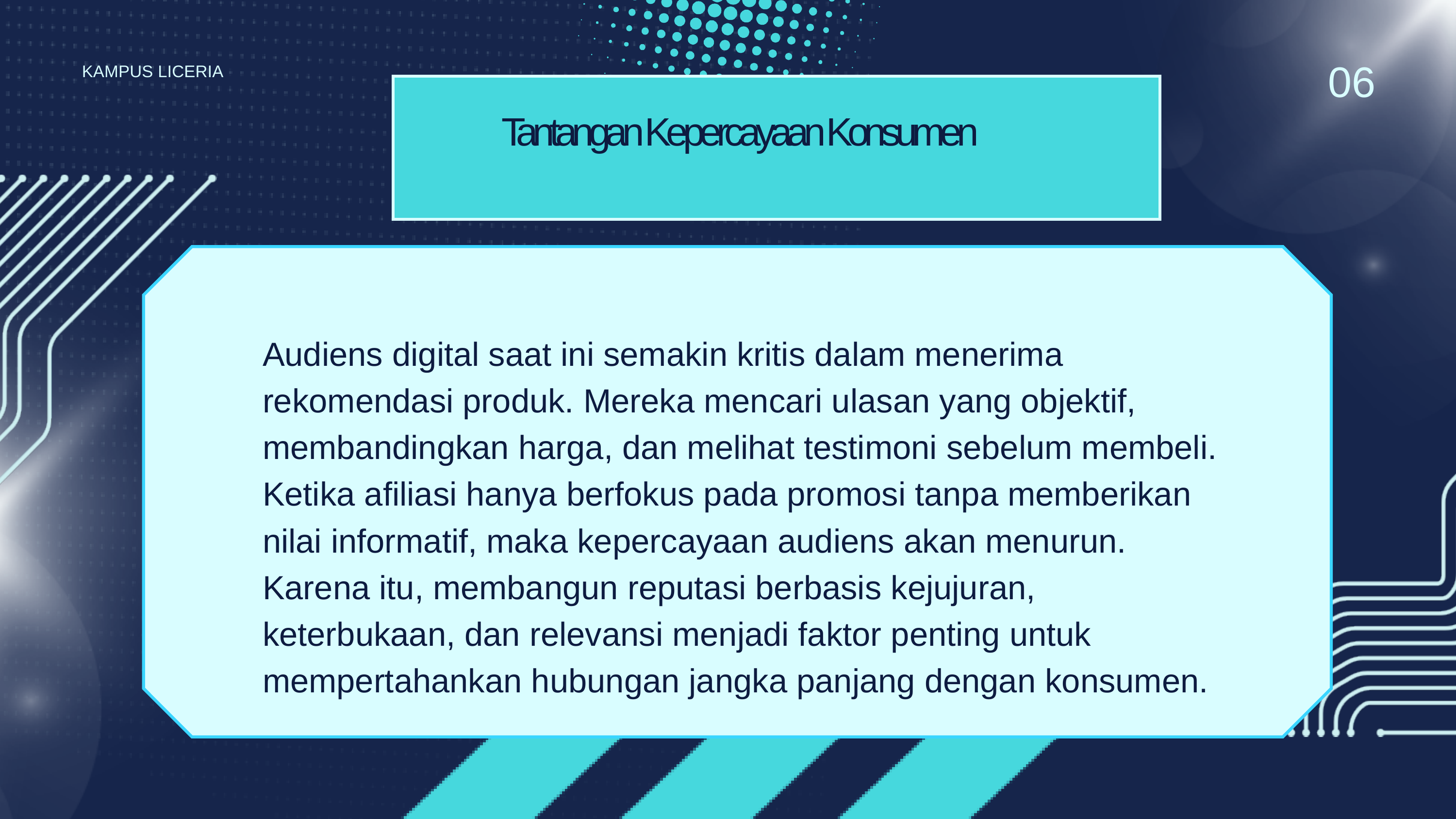

06
KAMPUS LICERIA

Tantangan Kepercayaan Konsumen

Audiens digital saat ini semakin kritis dalam menerima rekomendasi produk. Mereka mencari ulasan yang objektif, membandingkan harga, dan melihat testimoni sebelum membeli. Ketika afiliasi hanya berfokus pada promosi tanpa memberikan nilai informatif, maka kepercayaan audiens akan menurun. Karena itu, membangun reputasi berbasis kejujuran, keterbukaan, dan relevansi menjadi faktor penting untuk mempertahankan hubungan jangka panjang dengan konsumen.
Lorem ipsum dolor sit amet, consectetur adipiscing elit, sed do eiusmod tempor incididunt ut labore et dolore magna aliqua.